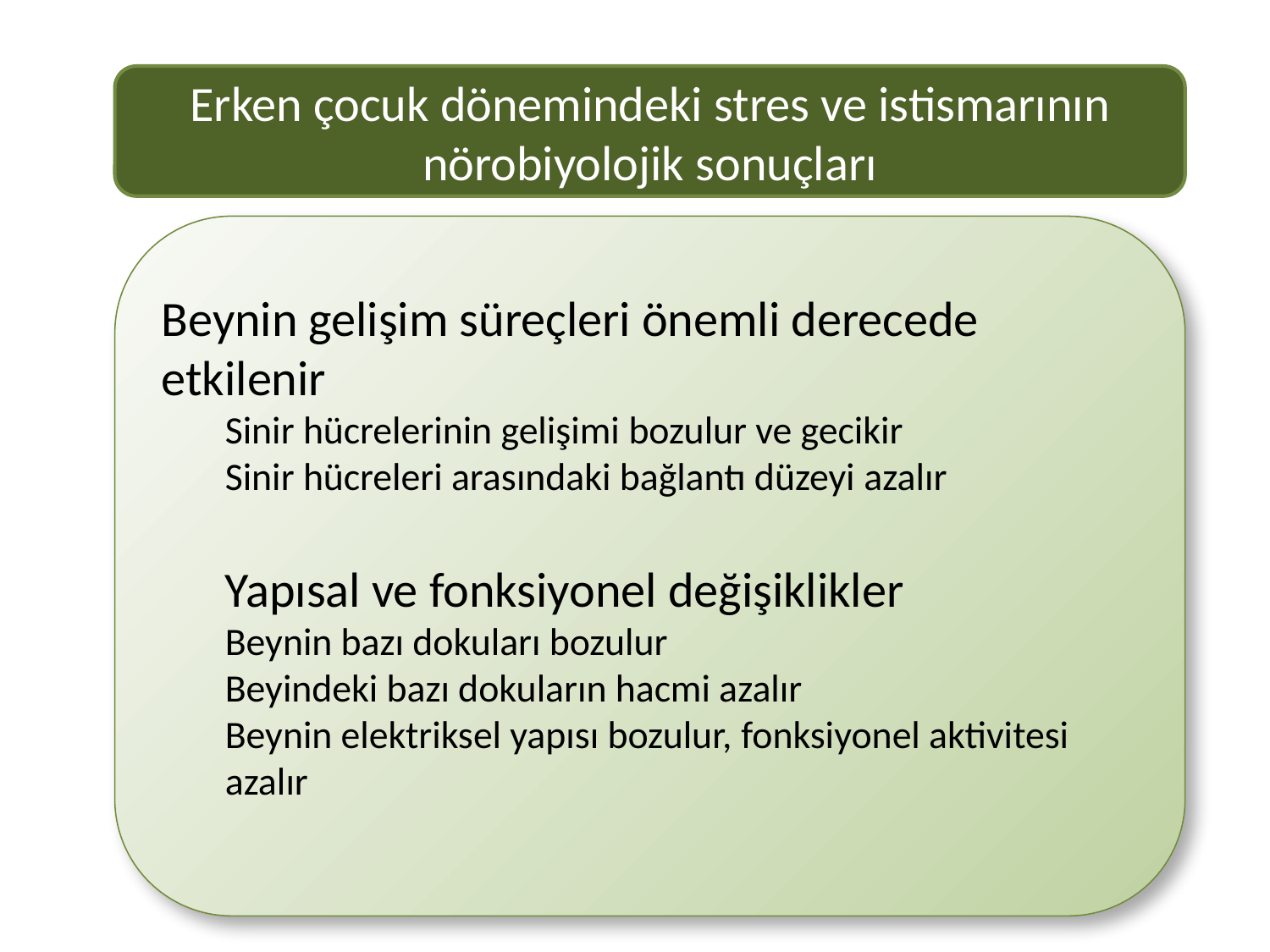

Erken çocuk dönemindeki stres ve istismarının nörobiyolojik sonuçları
Beynin gelişim süreçleri önemli derecede  etkilenir
Sinir hücrelerinin gelişimi bozulur ve gecikir
Sinir hücreleri arasındaki bağlantı düzeyi azalır

Yapısal ve fonksiyonel değişiklikler
Beynin bazı dokuları bozulur
Beyindeki bazı dokuların hacmi azalır
Beynin elektriksel yapısı bozulur, fonksiyonel aktivitesi azalır